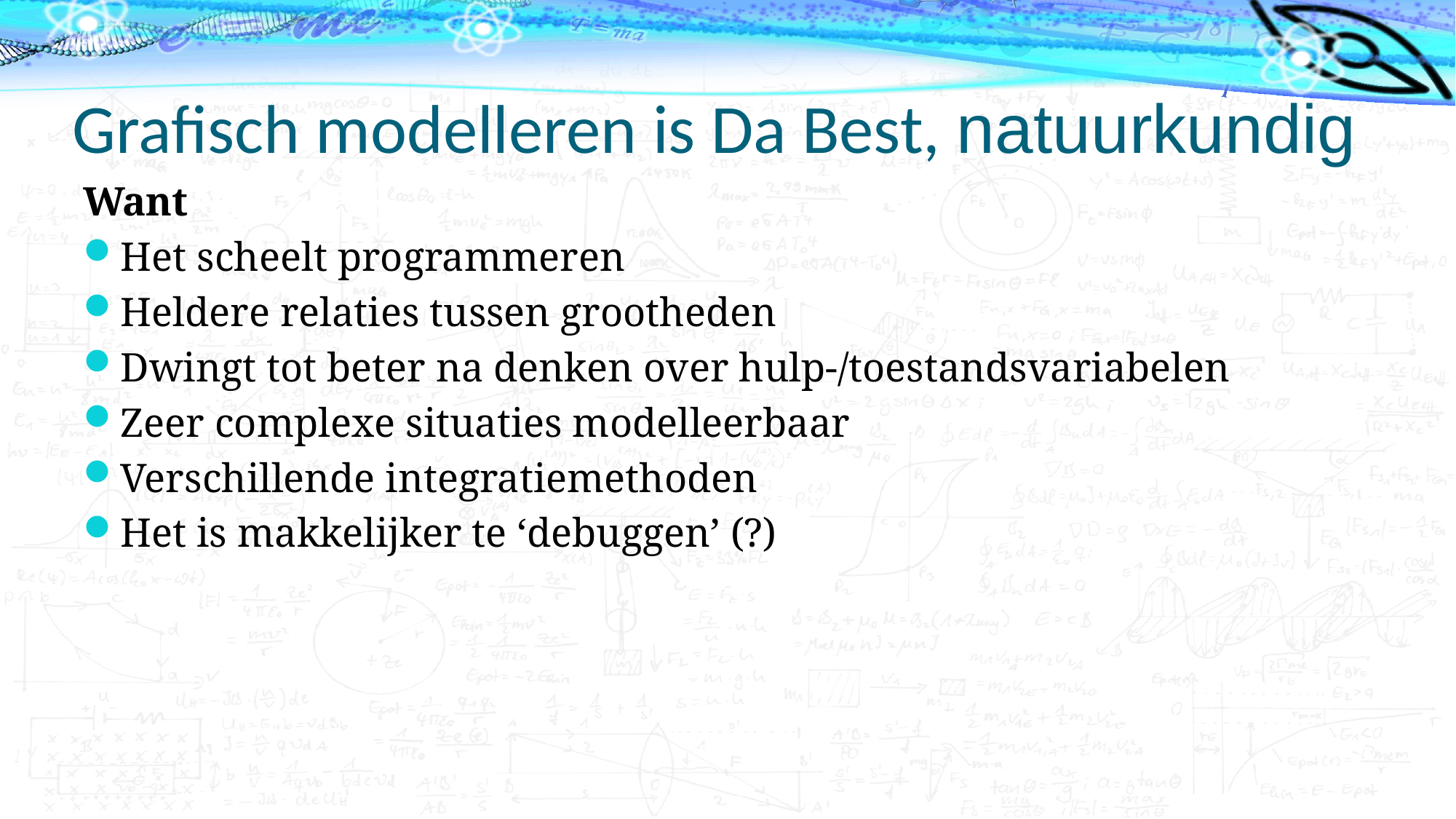

# Grafisch modelleren is Da Best, natuurkundig
Want
Het scheelt programmeren
Heldere relaties tussen grootheden
Dwingt tot beter na denken over hulp-/toestandsvariabelen
Zeer complexe situaties modelleerbaar
Verschillende integratiemethoden
Het is makkelijker te ‘debuggen’ (?)